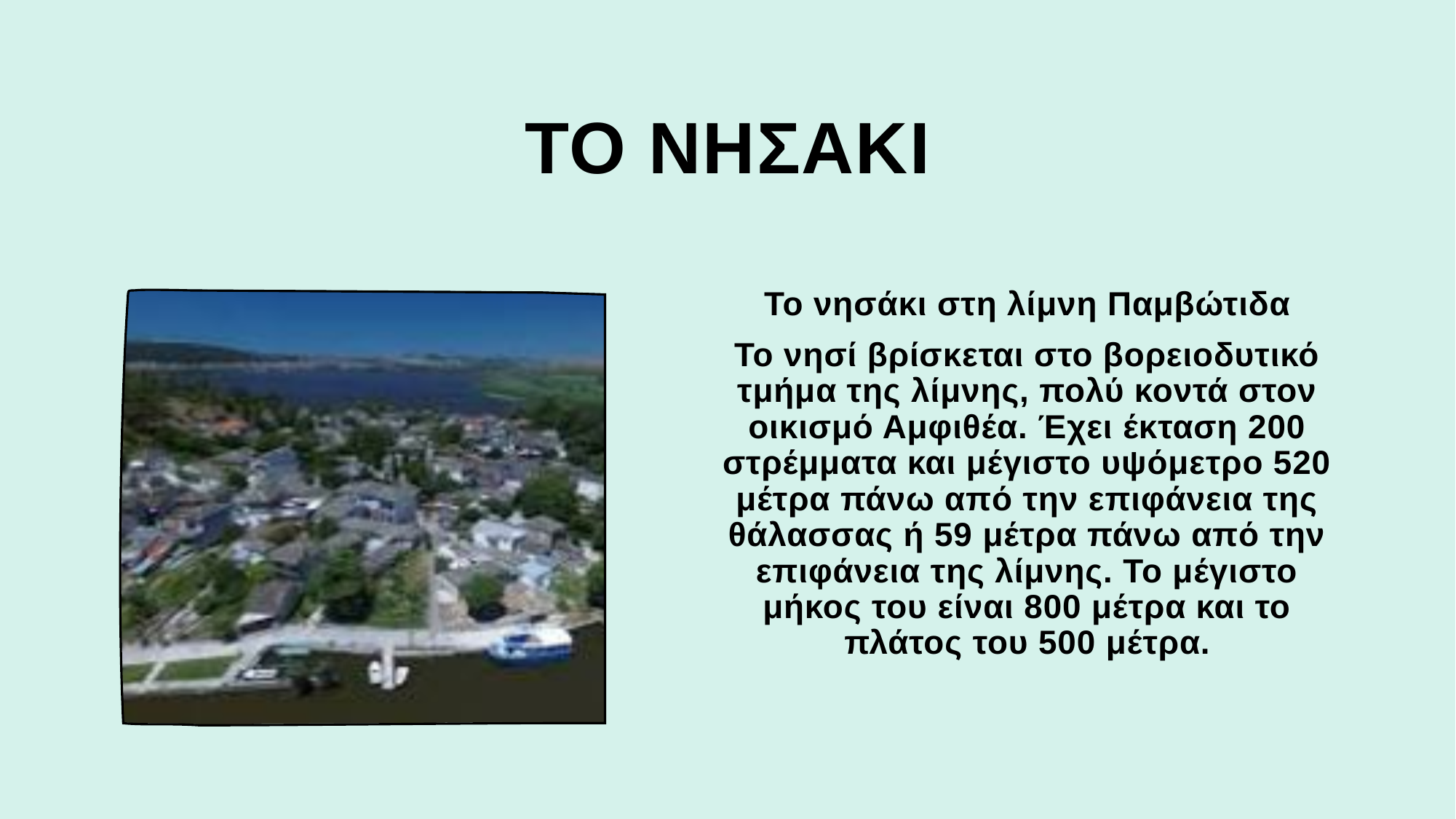

# ΤΟ ΝΗΣΑΚΙ
Το νησάκι στη λίμνη Παμβώτιδα
Το νησί βρίσκεται στο βορειοδυτικό τμήμα της λίμνης, πολύ κοντά στον οικισμό Αμφιθέα. Έχει έκταση 200 στρέμματα και μέγιστο υψόμετρο 520 μέτρα πάνω από την επιφάνεια της θάλασσας ή 59 μέτρα πάνω από την επιφάνεια της λίμνης. Το μέγιστο μήκος του είναι 800 μέτρα και το πλάτος του 500 μέτρα.